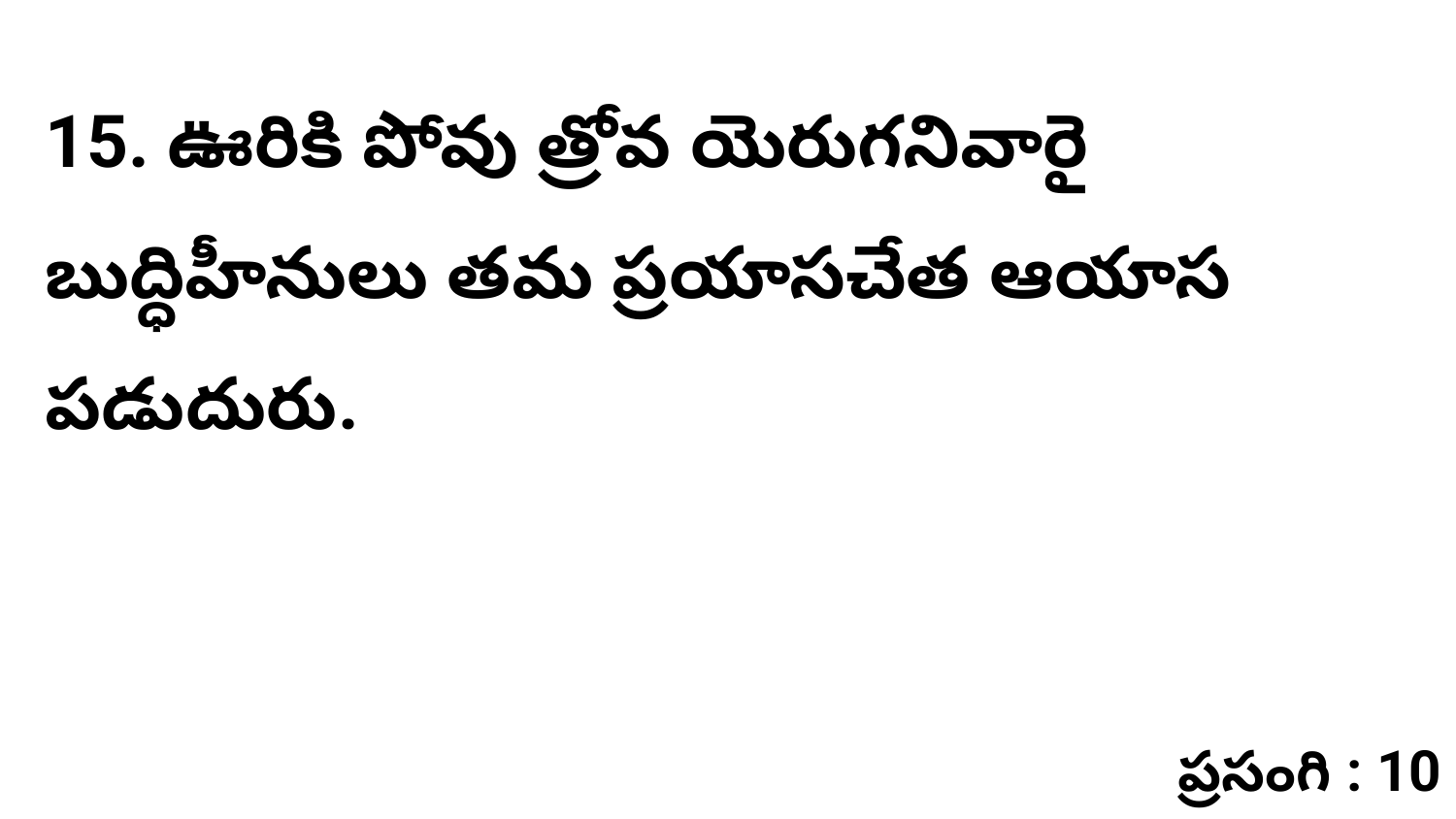

15. ఊరికి పోవు త్రోవ యెరుగనివారై బుద్ధిహీనులు తమ ప్రయాసచేత ఆయాస పడుదురు.
ప్రసంగి : 10